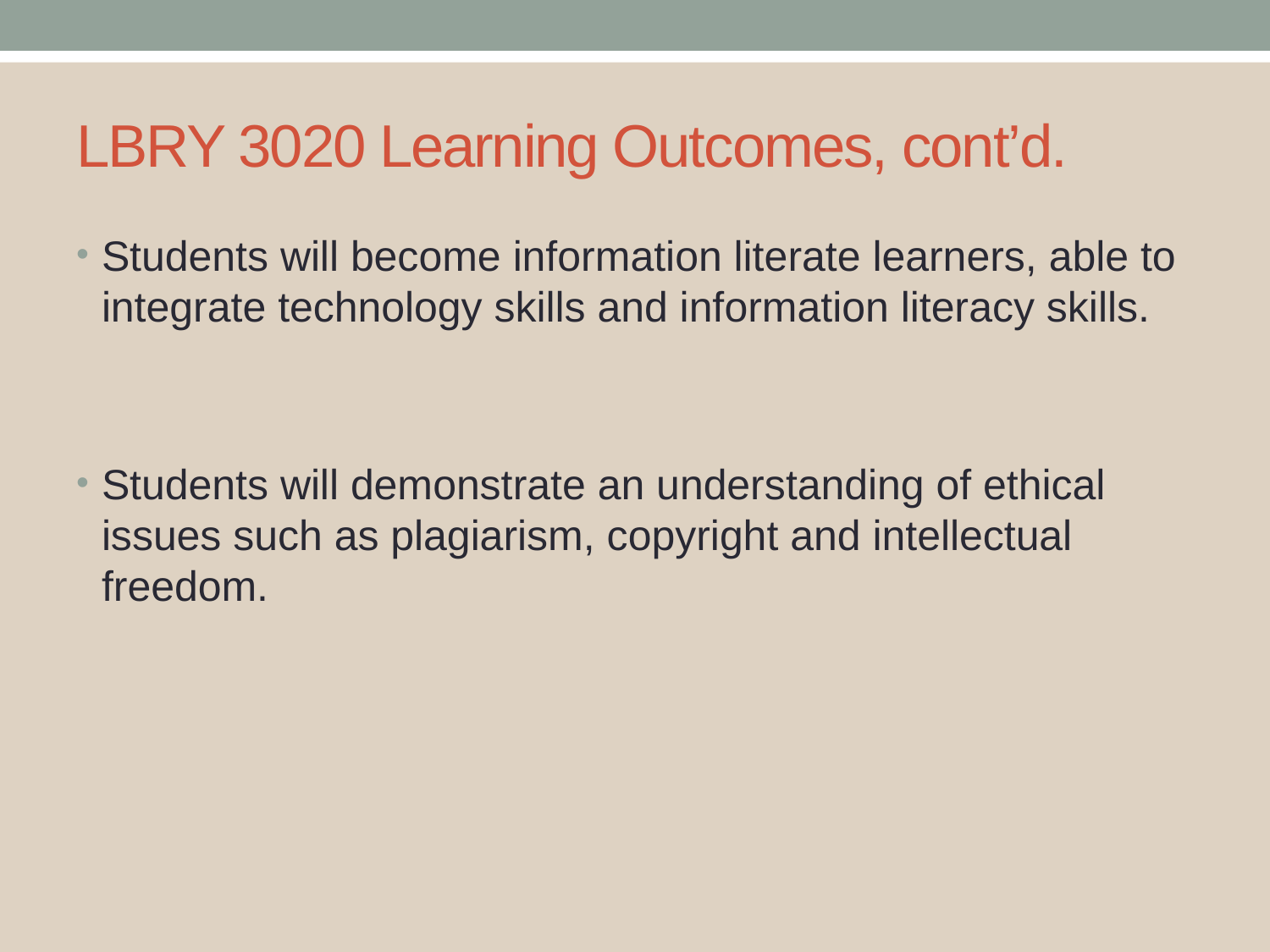

# LBRY 3020 Learning Outcomes, cont’d.
Students will become information literate learners, able to integrate technology skills and information literacy skills.

Students will demonstrate an understanding of ethical issues such as plagiarism, copyright and intellectual freedom.